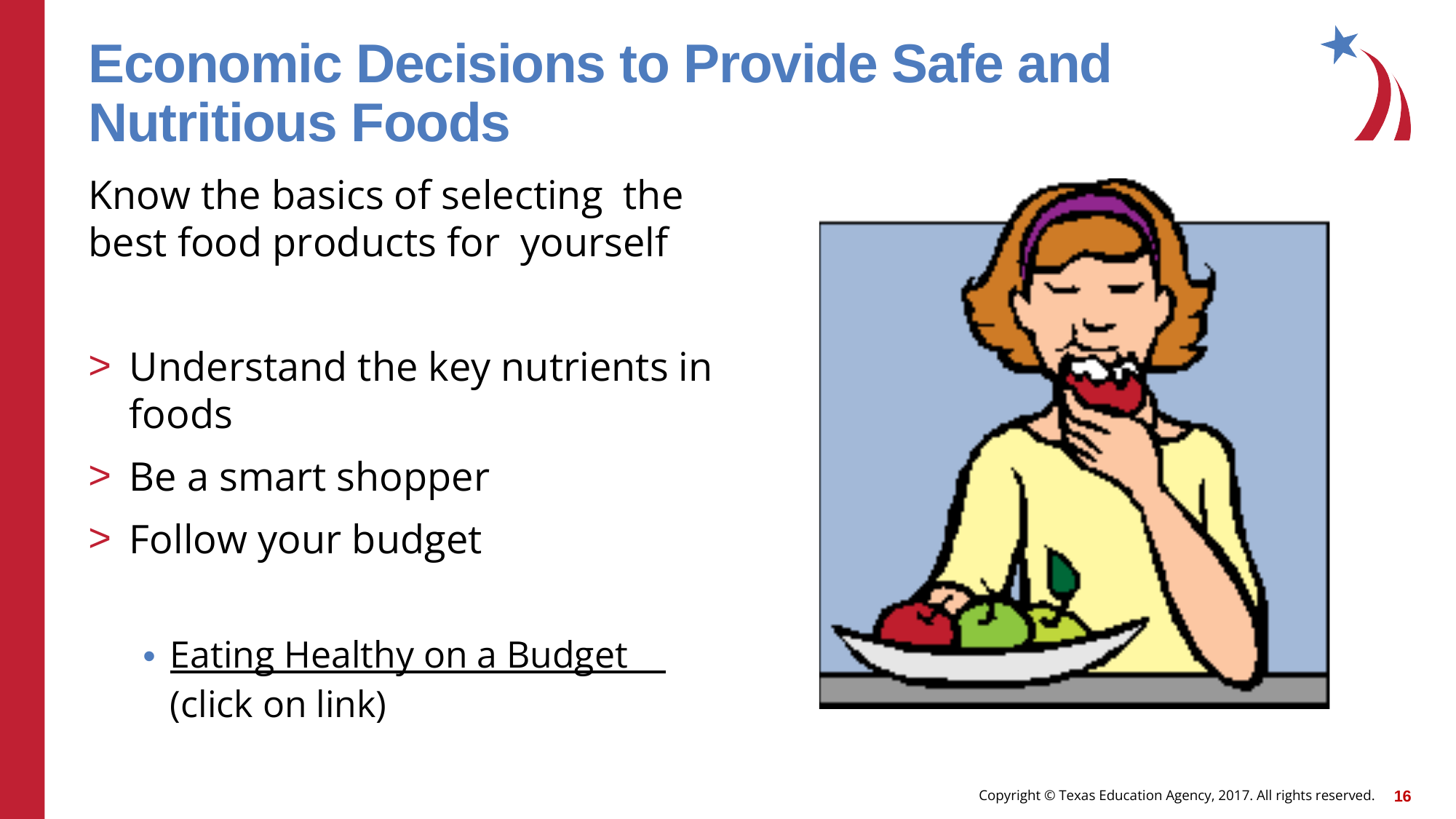

# Economic Decisions to Provide Safe and Nutritious Foods
Know the basics of selecting  the best food products for  yourself

Understand the key nutrients in  foods
Be a smart shopper
Follow your budget

Eating Healthy on a Budget    (click on link)